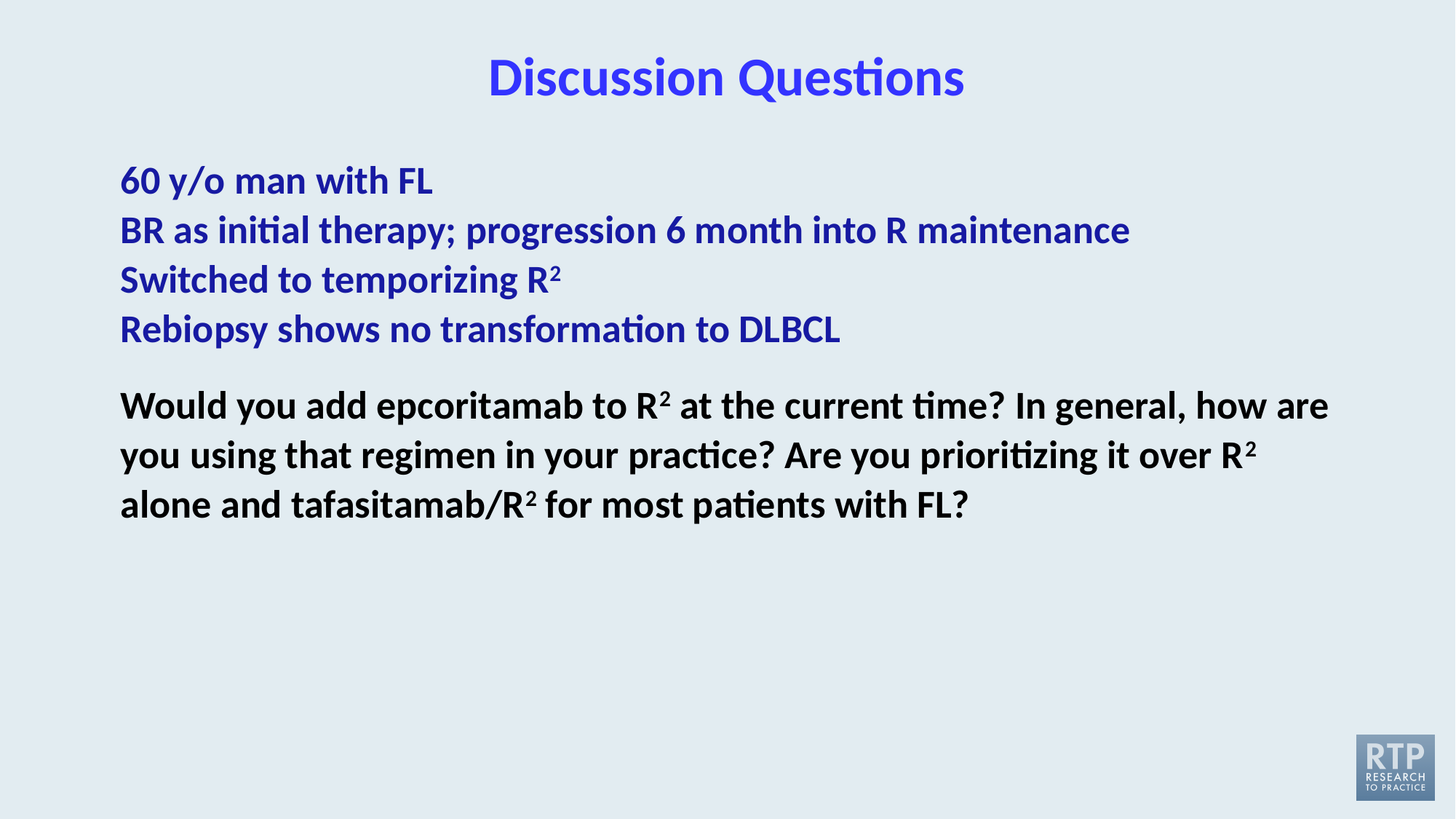

# Discussion Questions
60 y/o man with FL
BR as initial therapy; progression 6 month into R maintenance
Switched to temporizing R2
Rebiopsy shows no transformation to DLBCL
Would you add epcoritamab to R2 at the current time? In general, how are you using that regimen in your practice? Are you prioritizing it over R2 alone and tafasitamab/R2 for most patients with FL?